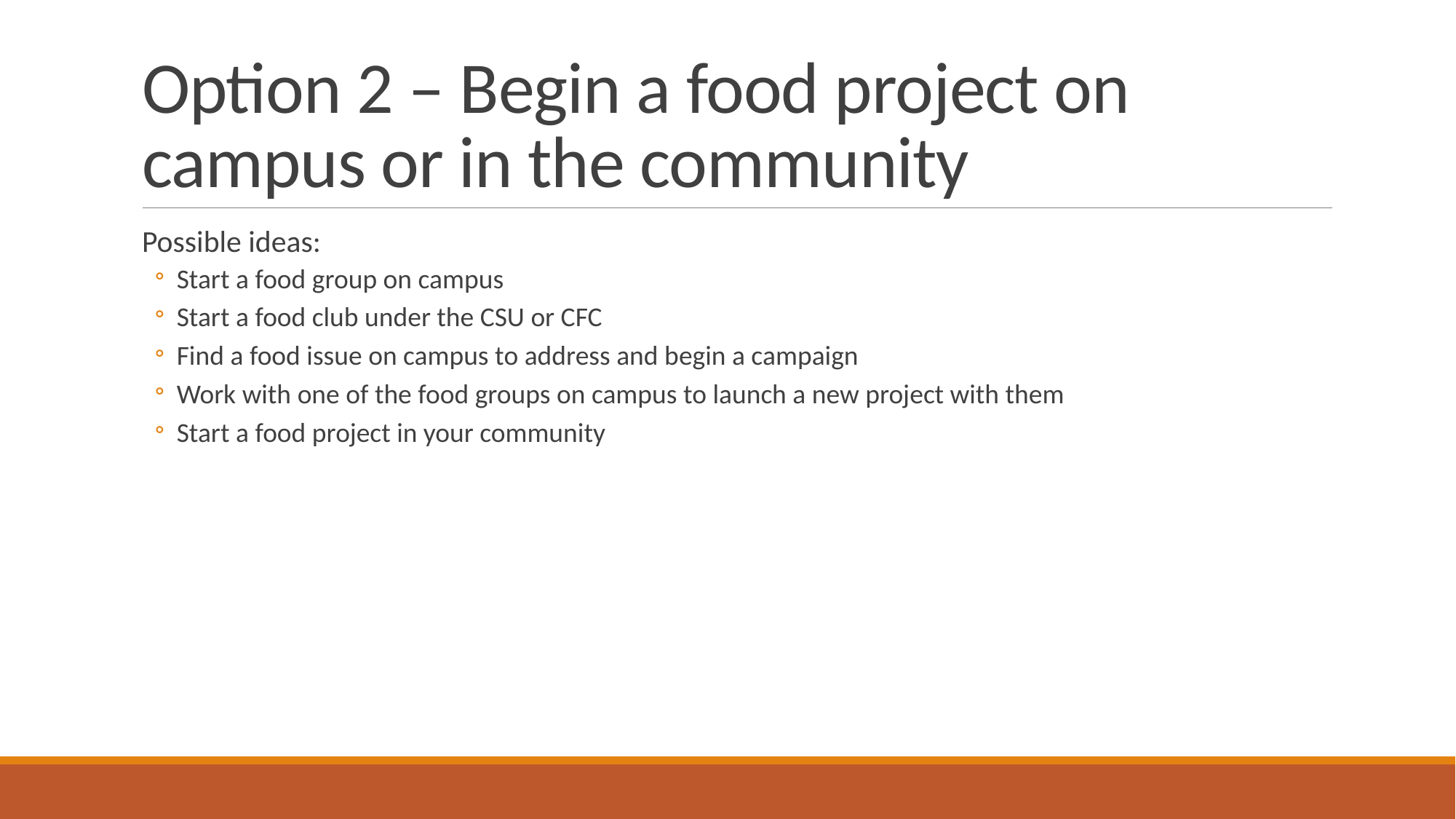

# Option 2 – Begin a food project on campus or in the community
Possible ideas:
Start a food group on campus
Start a food club under the CSU or CFC
Find a food issue on campus to address and begin a campaign
Work with one of the food groups on campus to launch a new project with them
Start a food project in your community